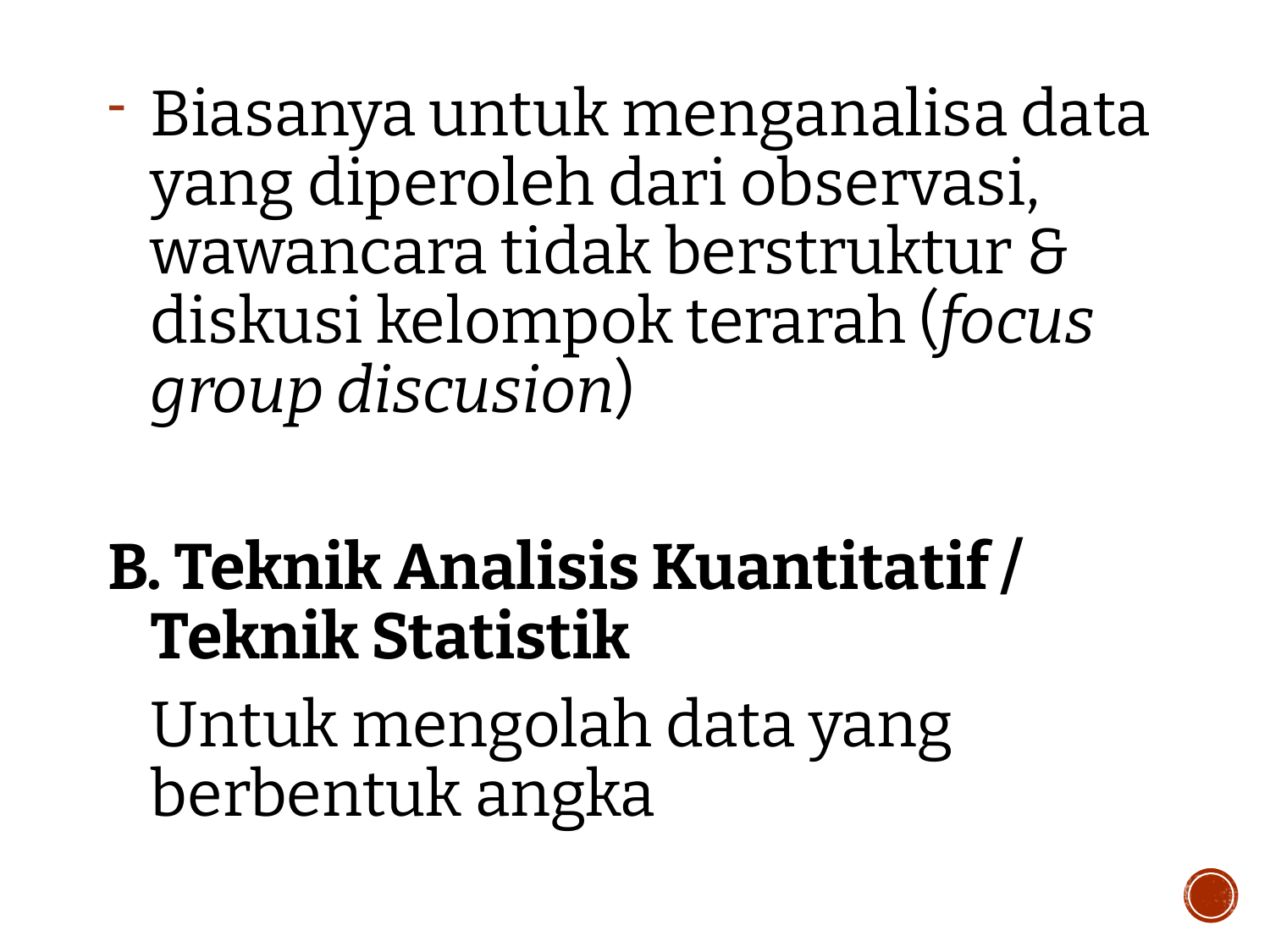

Biasanya untuk menganalisa data yang diperoleh dari observasi, wawancara tidak berstruktur & diskusi kelompok terarah (focus group discusion)

B. Teknik Analisis Kuantitatif / Teknik Statistik
	Untuk mengolah data yang berbentuk angka